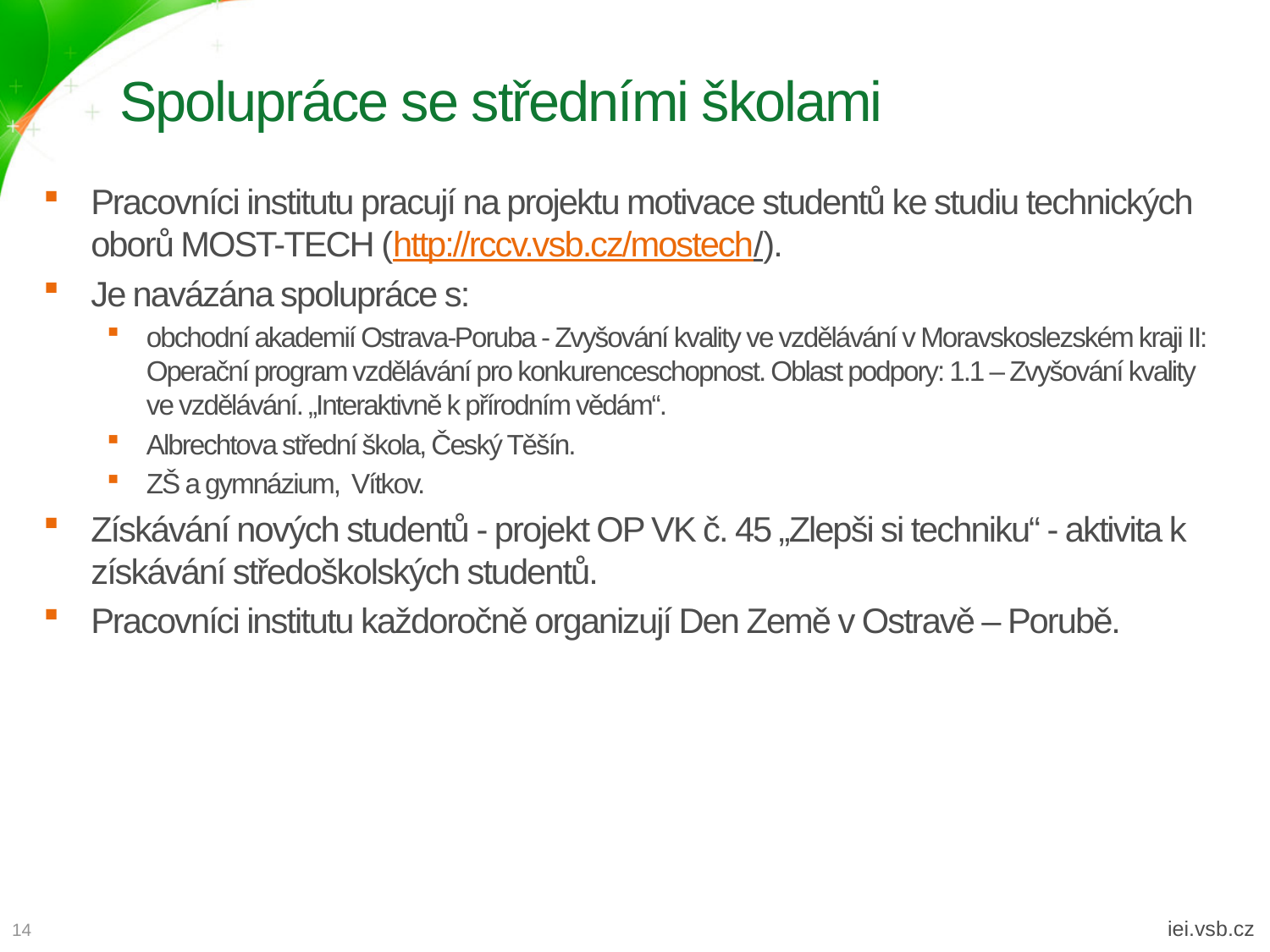

# Spolupráce se středními školami
Pracovníci institutu pracují na projektu motivace studentů ke studiu technických oborů MOST-TECH (http://rccv.vsb.cz/mostech/).
Je navázána spolupráce s:
obchodní akademií Ostrava-Poruba - Zvyšování kvality ve vzdělávání v Moravskoslezském kraji II: Operační program vzdělávání pro konkurenceschopnost. Oblast podpory: 1.1 – Zvyšování kvality ve vzdělávání. „Interaktivně k přírodním vědám“.
Albrechtova střední škola, Český Těšín.
ZŠ a gymnázium,  Vítkov.
Získávání nových studentů - projekt OP VK č. 45 „Zlepši si techniku“ - aktivita k získávání středoškolských studentů.
Pracovníci institutu každoročně organizují Den Země v Ostravě – Porubě.
14
iei.vsb.cz